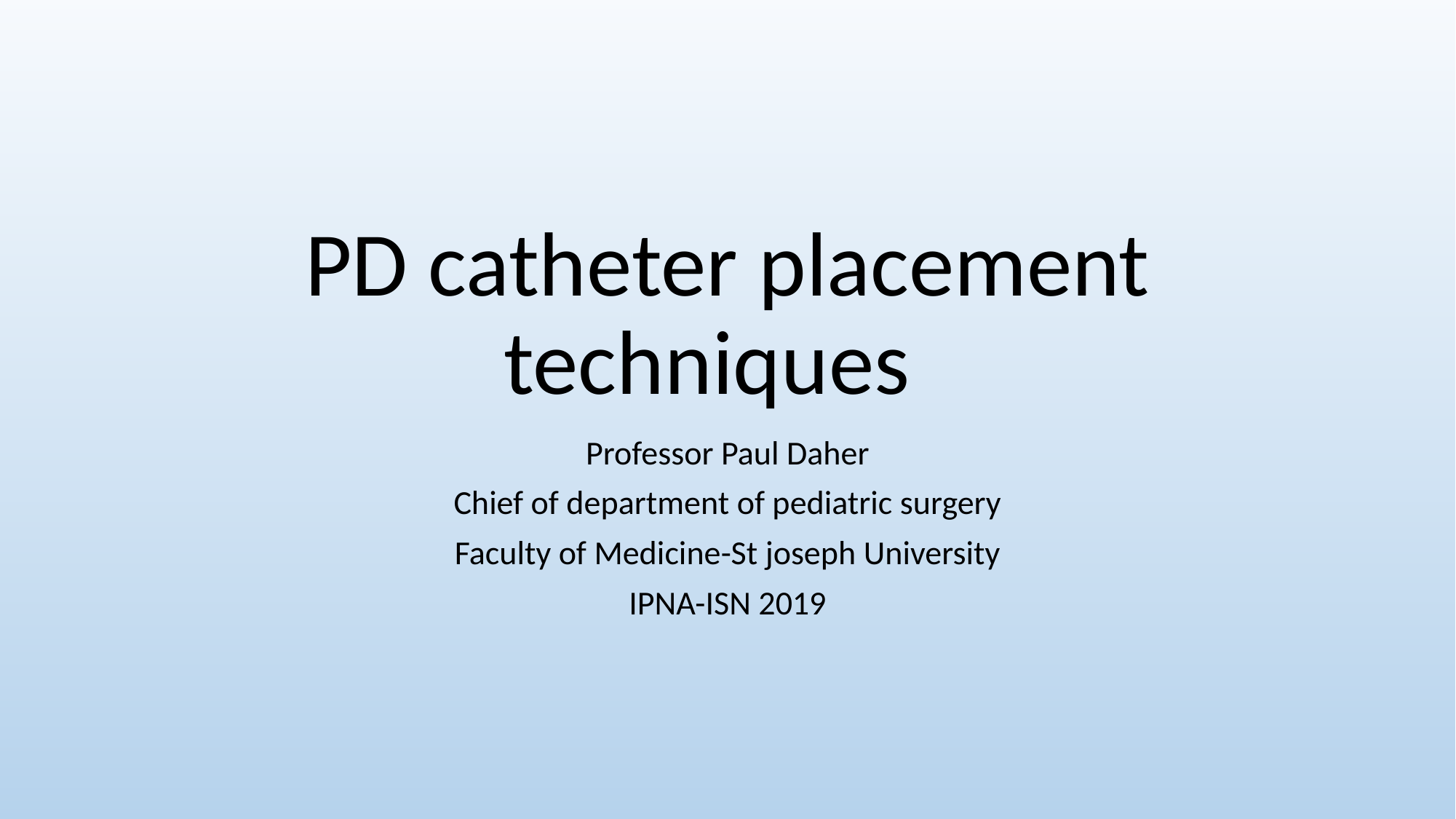

# PD catheter placement techniques
Professor Paul Daher
Chief of department of pediatric surgery
Faculty of Medicine-St joseph University
IPNA-ISN 2019